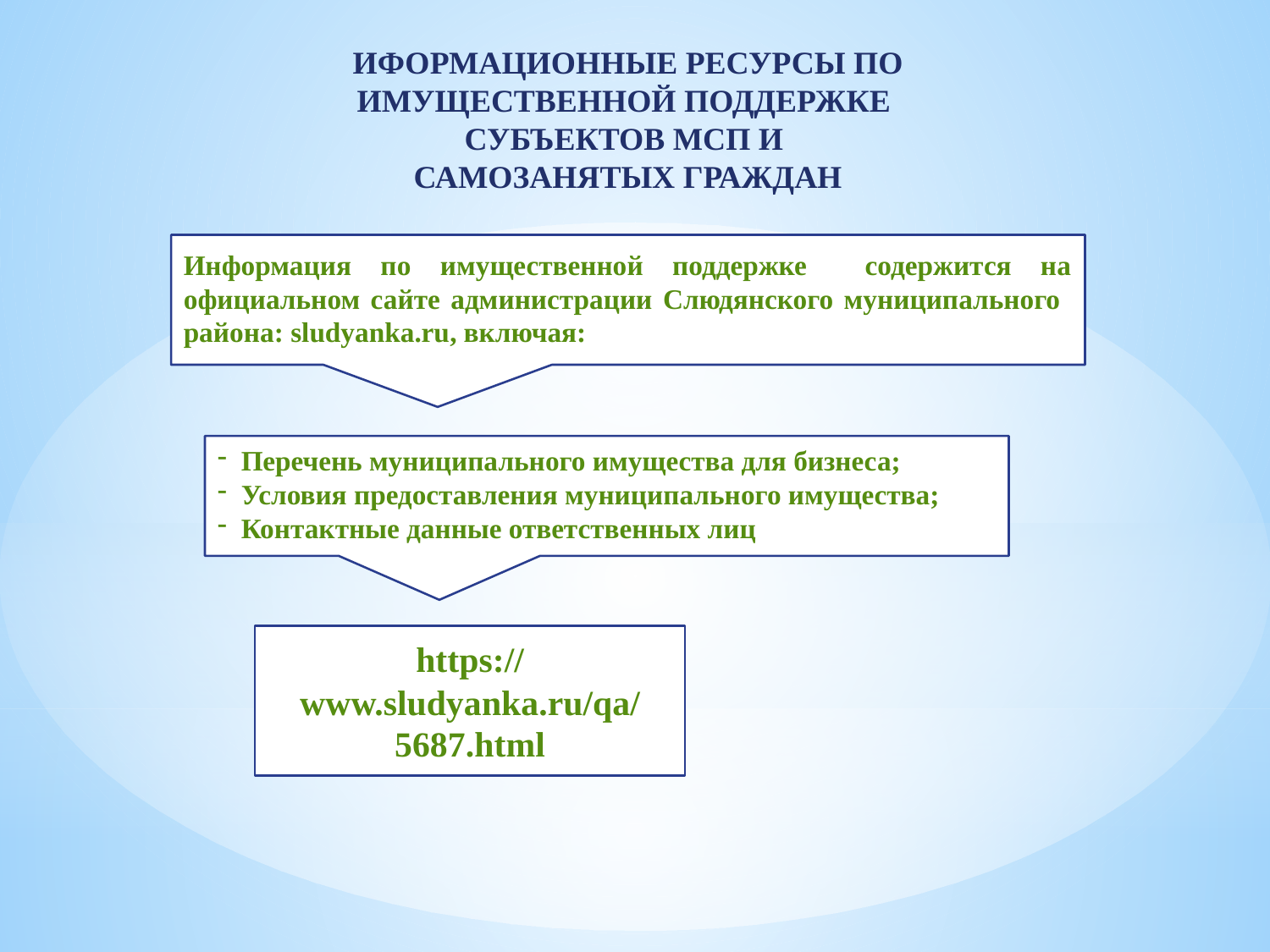

ИФОРМАЦИОННЫЕ РЕСУРСЫ ПО ИМУЩЕСТВЕННОЙ ПОДДЕРЖКЕ
СУБЪЕКТОВ МСП И
САМОЗАНЯТЫХ ГРАЖДАН

Информация по имущественной поддержке  содержится на официальном сайте администрации Слюдянского муниципального  района: sludyanka.ru, включая:

Перечень муниципального имущества для бизнеса;
Условия предоставления муниципального имущества;
Контактные данные ответственных лиц

https://www.sludyanka.ru/qa/5687.html